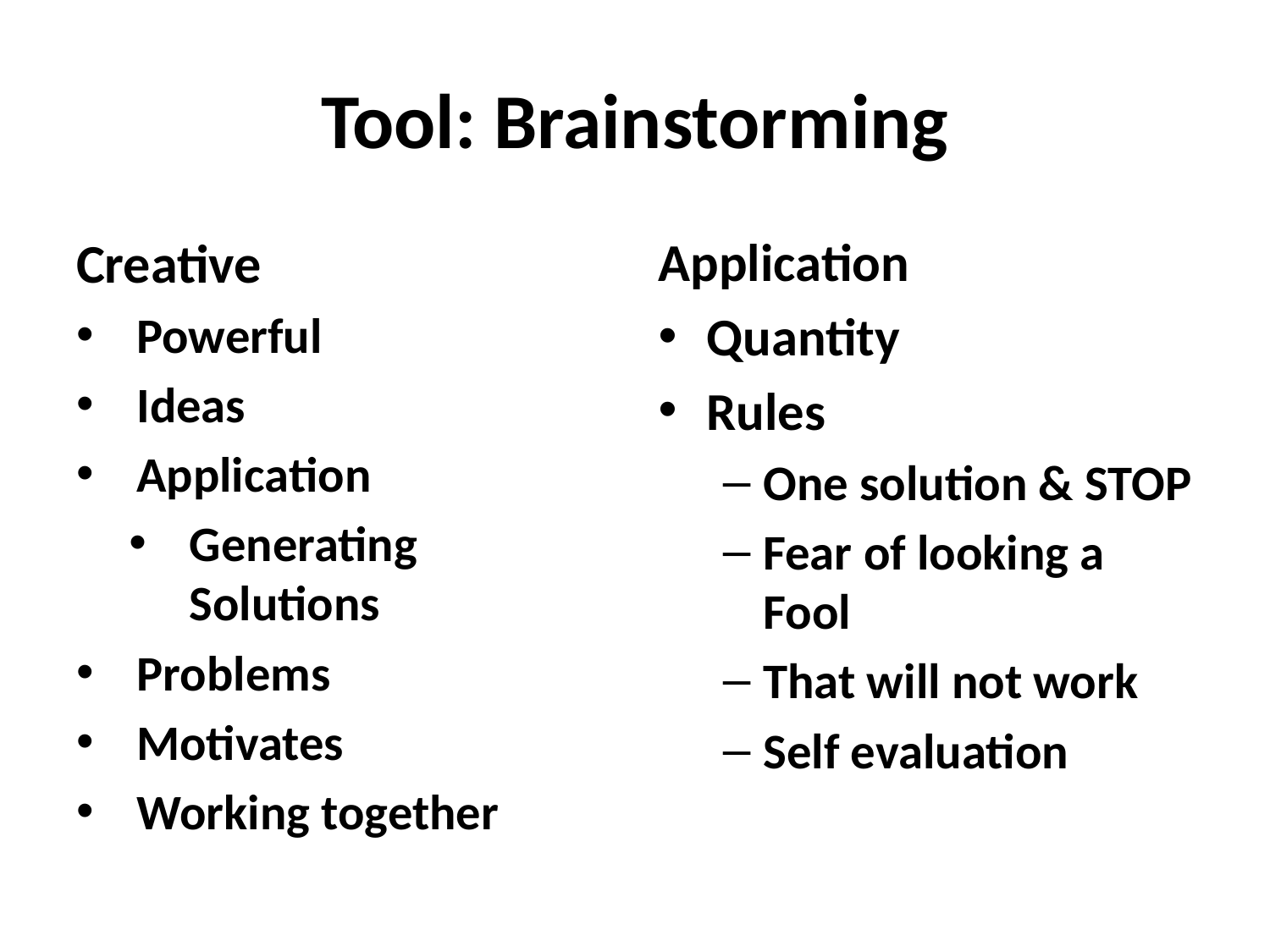

# Tool: Brainstorming
Creative
Powerful
Ideas
Application
Generating Solutions
Problems
Motivates
Working together
Application
Quantity
Rules
One solution & STOP
Fear of looking a Fool
That will not work
Self evaluation